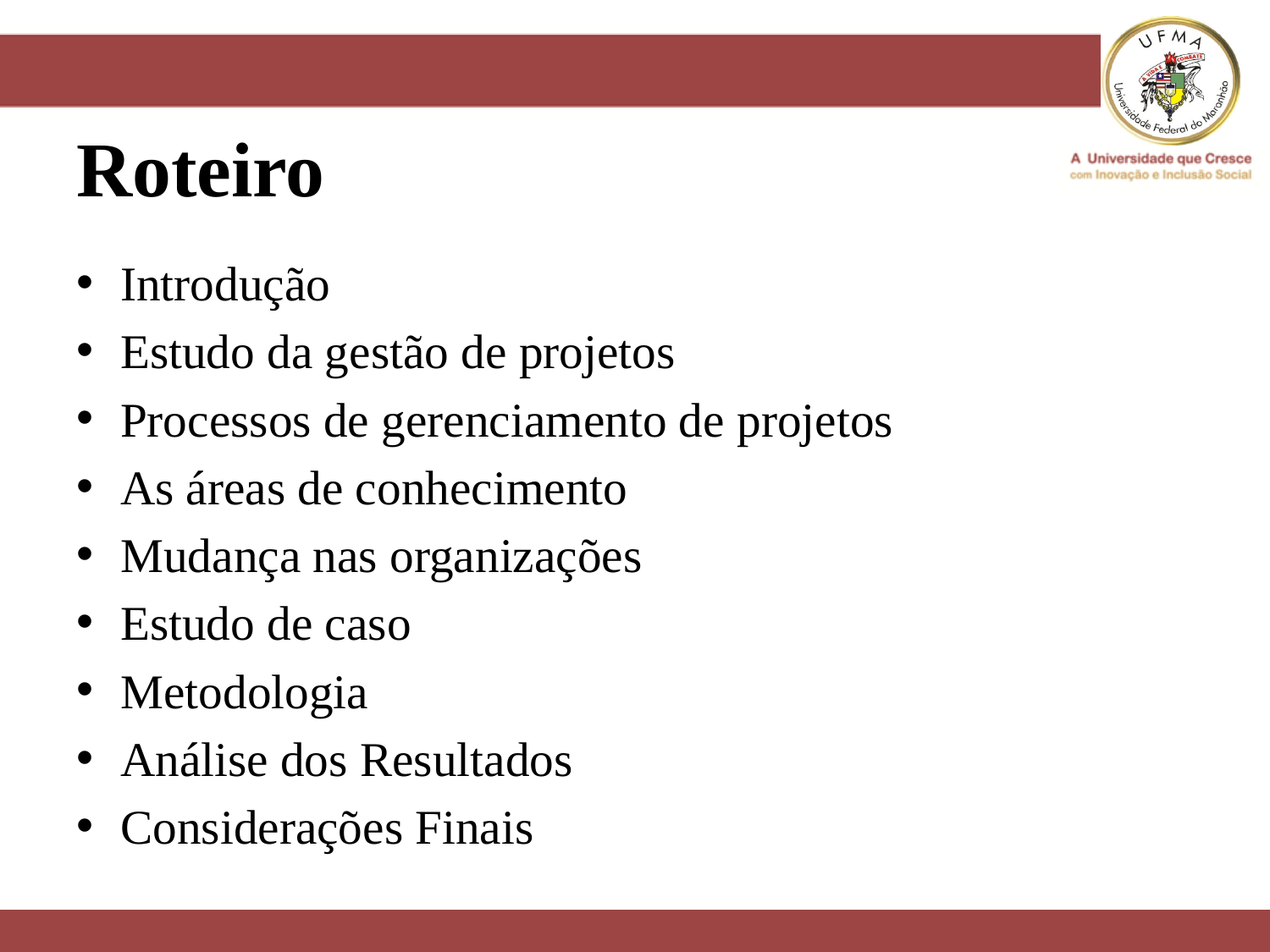

# Roteiro
Introdução
Estudo da gestão de projetos
Processos de gerenciamento de projetos
As áreas de conhecimento
Mudança nas organizações
Estudo de caso
Metodologia
Análise dos Resultados
Considerações Finais